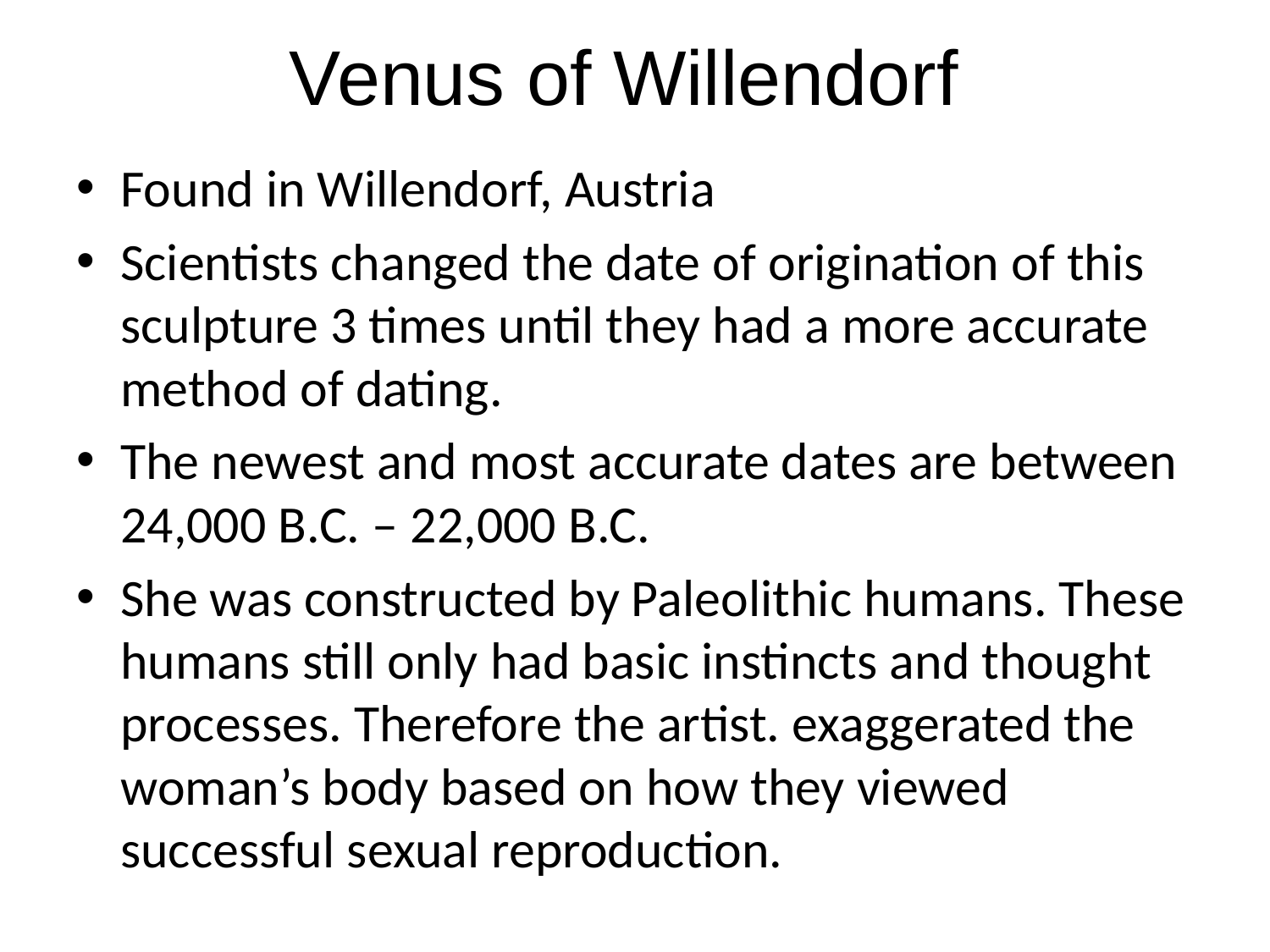

# Venus of Willendorf
Found in Willendorf, Austria
Scientists changed the date of origination of this sculpture 3 times until they had a more accurate method of dating.
The newest and most accurate dates are between 24,000 B.C. – 22,000 B.C.
She was constructed by Paleolithic humans. These humans still only had basic instincts and thought processes. Therefore the artist. exaggerated the woman’s body based on how they viewed successful sexual reproduction.